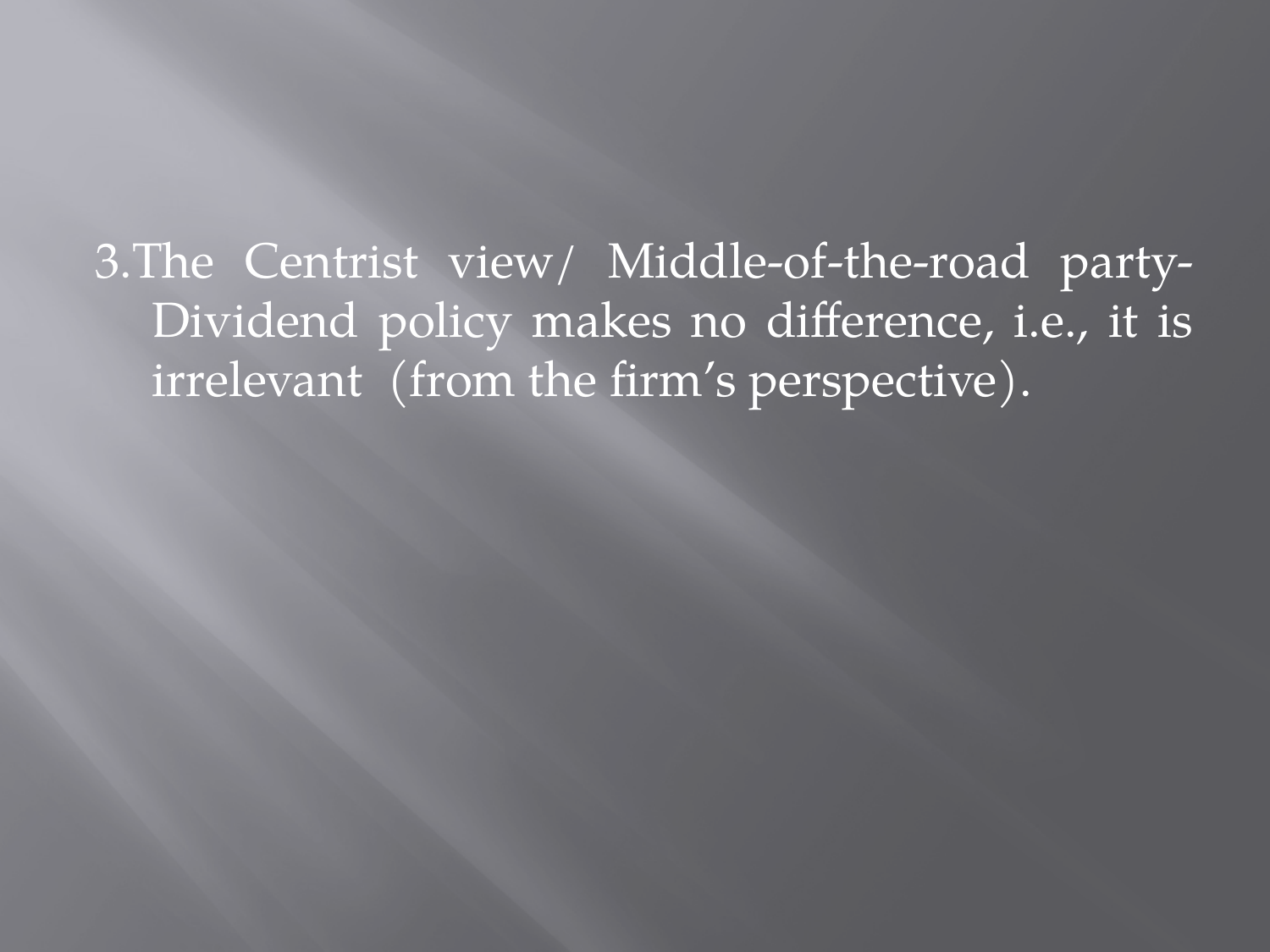

3.The Centrist view/ Middle-of-the-road party- Dividend policy makes no difference, i.e., it is irrelevant  (from the firm’s perspective).